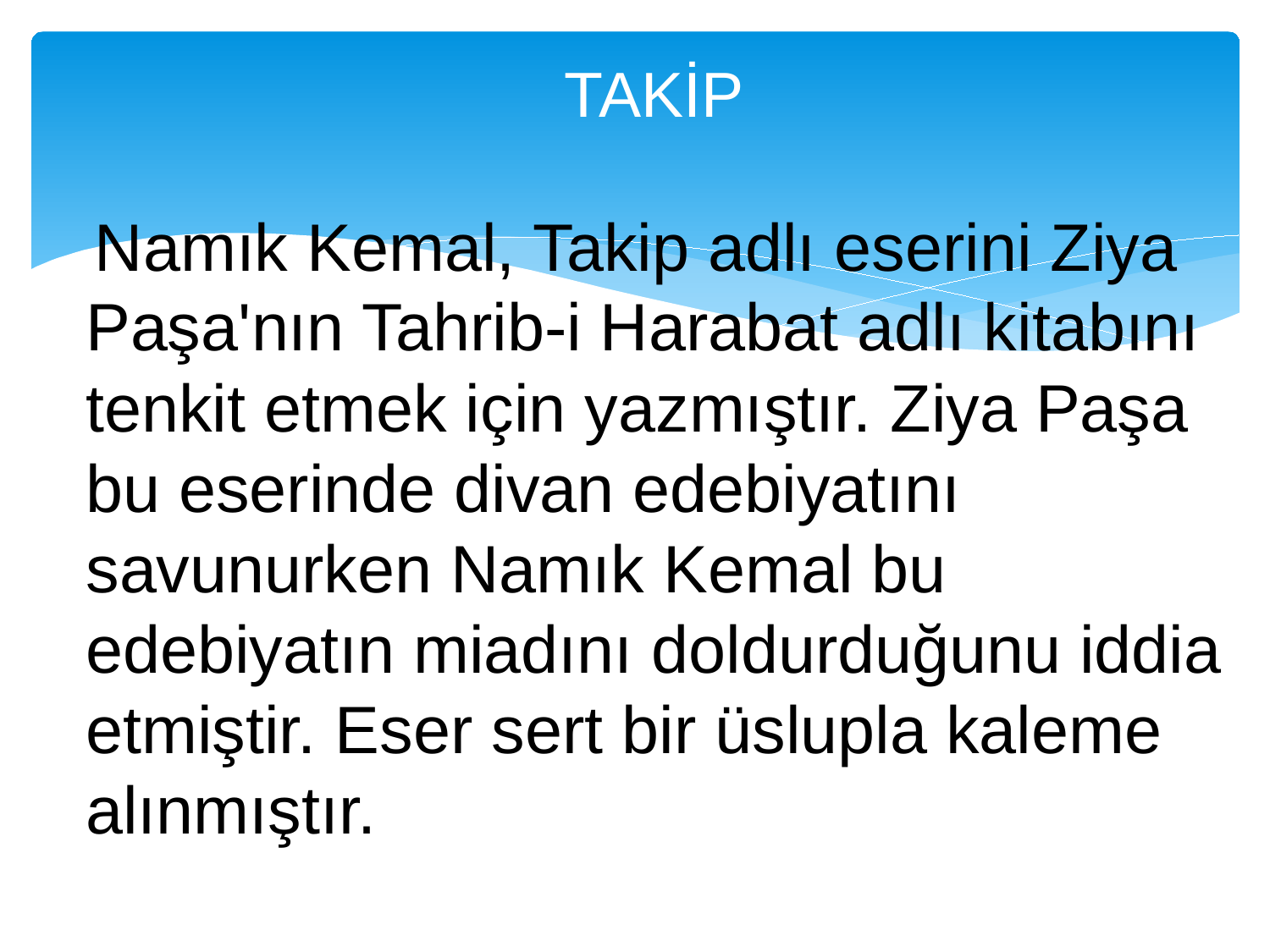

# TAKİP

   Namık Kemal, Takip adlı eserini Ziya Paşa'nın Tahrib-i Harabat adlı kitabını tenkit etmek için yazmıştır. Ziya Paşa bu eserinde divan edebiyatını savunurken Namık Kemal bu edebiyatın miadını doldurduğunu iddia etmiştir. Eser sert bir üslupla kaleme alınmıştır.